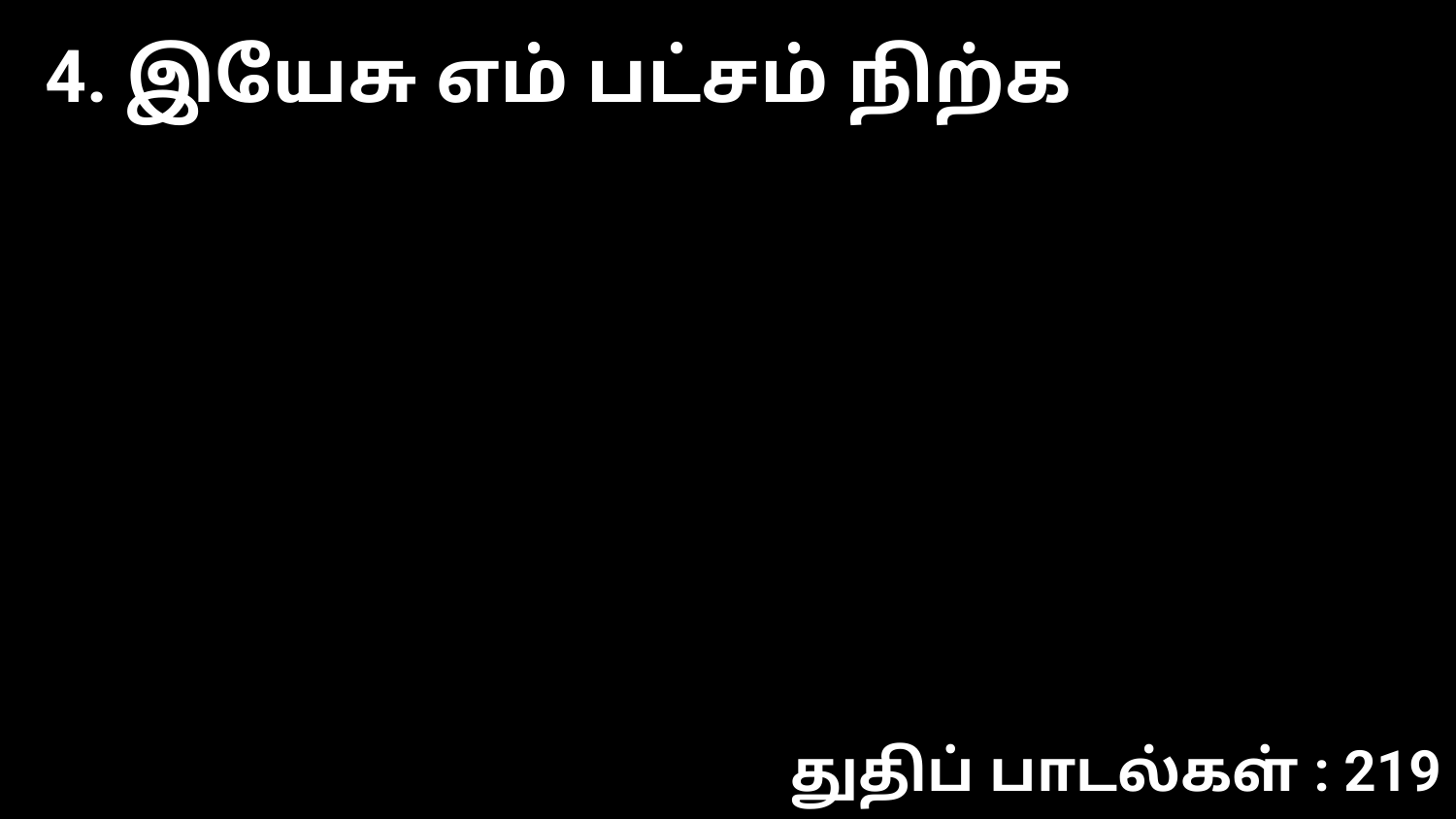

4. இயேசு எம் பட்சம் நிற்க
துதிப் பாடல்கள் : 219